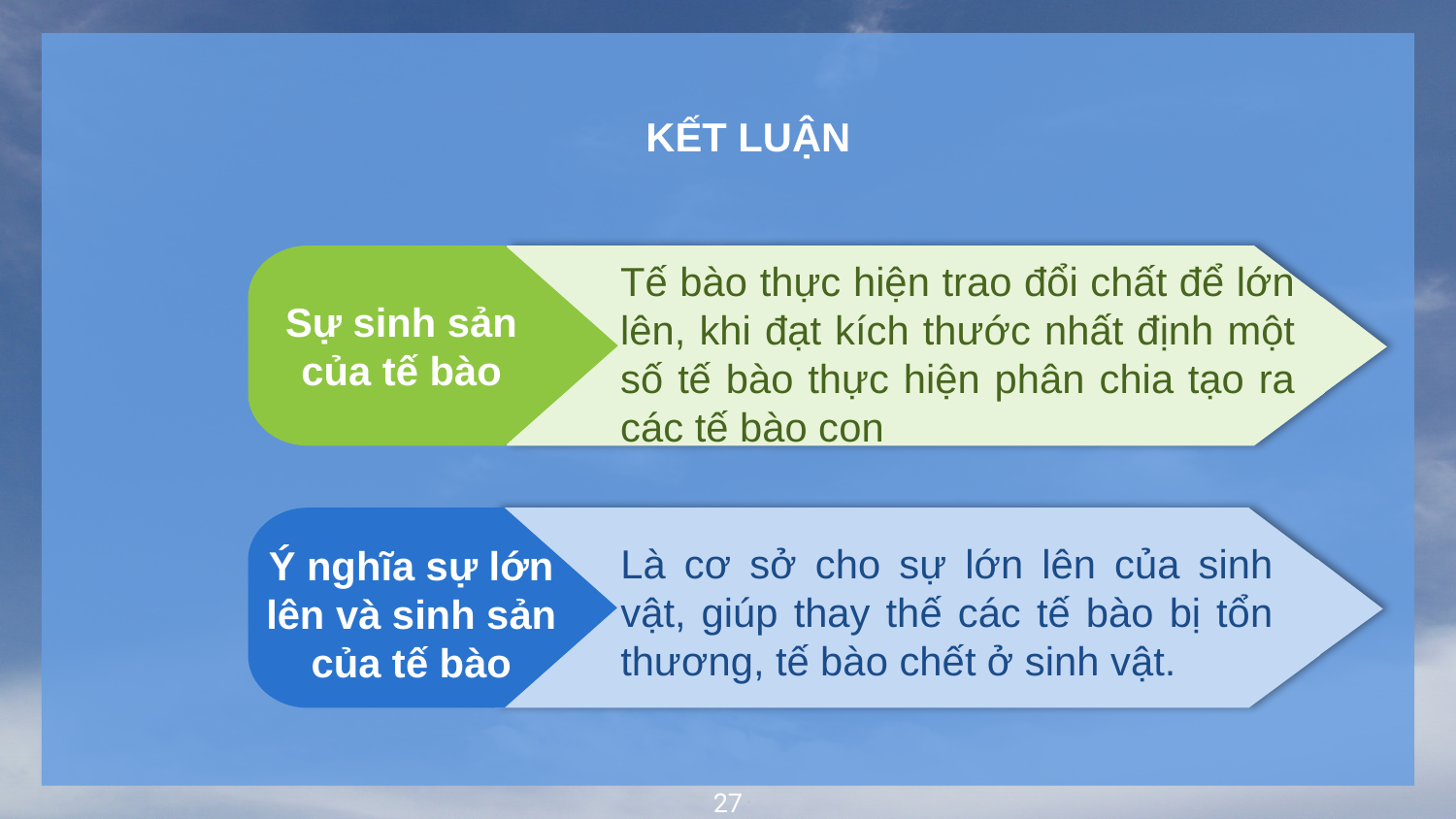

KẾT LUẬN

Tế bào thực hiện trao đổi chất để lớn lên, khi đạt kích thước nhất định một số tế bào thực hiện phân chia tạo ra các tế bào con
Sự sinh sản của tế bào

Là cơ sở cho sự lớn lên của sinh vật, giúp thay thế các tế bào bị tổn thương, tế bào chết ở sinh vật.
Ý nghĩa sự lớn lên và sinh sản của tế bào
27